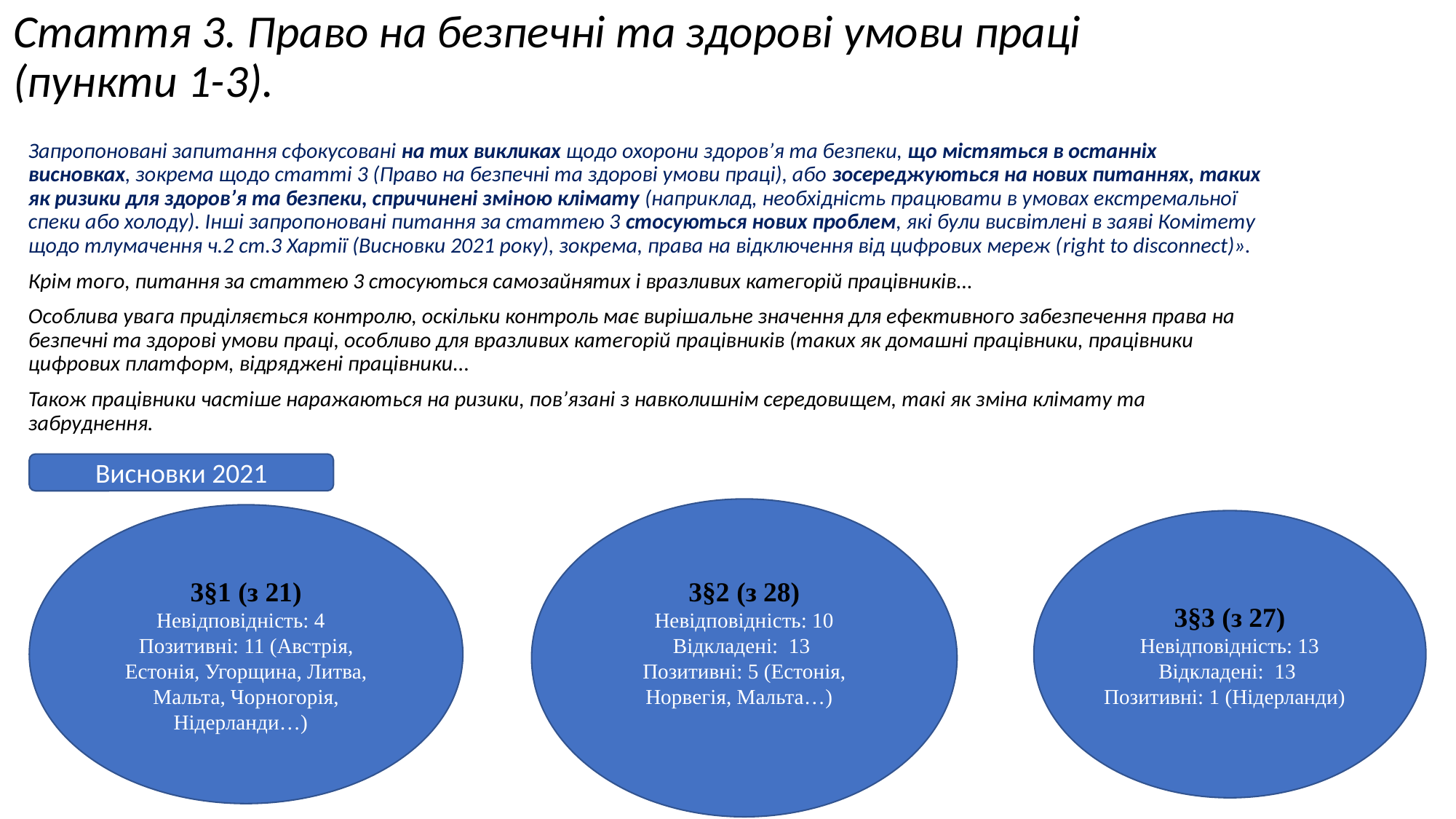

# Стаття 3. Право на безпечні та здорові умови праці  (пункти 1-3).
Запропоновані запитання сфокусовані на тих викликах щодо охорони здоров’я та безпеки, що містяться в останніх висновках, зокрема щодо статті 3 (Право на безпечні та здорові умови праці), або зосереджуються на нових питаннях, таких як ризики для здоров’я та безпеки, спричинені зміною клімату (наприклад, необхідність працювати в умовах екстремальної спеки або холоду). Інші запропоновані питання за статтею 3 стосуються нових проблем, які були висвітлені в заяві Комітету щодо тлумачення ч.2 ст.3 Хартії (Висновки 2021 року), зокрема, права на відключення від цифрових мереж (right to disconnect)».
Крім того, питання за статтею 3 стосуються самозайнятих і вразливих категорій працівників...
Особлива увага приділяється контролю, оскільки контроль має вирішальне значення для ефективного забезпечення права на безпечні та здорові умови праці, особливо для вразливих категорій працівників (таких як домашні працівники, працівники цифрових платформ, відряджені працівники...
Також працівники частіше наражаються на ризики, пов’язані з навколишнім середовищем, такі як зміна клімату та забруднення.

Висновки 2021
3§2 (з 28)
Невідповідність: 10
Відкладені:  13
Позитивні: 5 (Естонія, Норвегія, Мальта…)

3§1 (з 21)
Невідповідність: 4
Позитивні: 11 (Австрія, Естонія, Угорщина, Литва, Мальта, Чорногорія, Нідерланди…)
3§3 (з 27)
Невідповідність: 13
Відкладені:  13
Позитивні: 1 (Нідерланди)